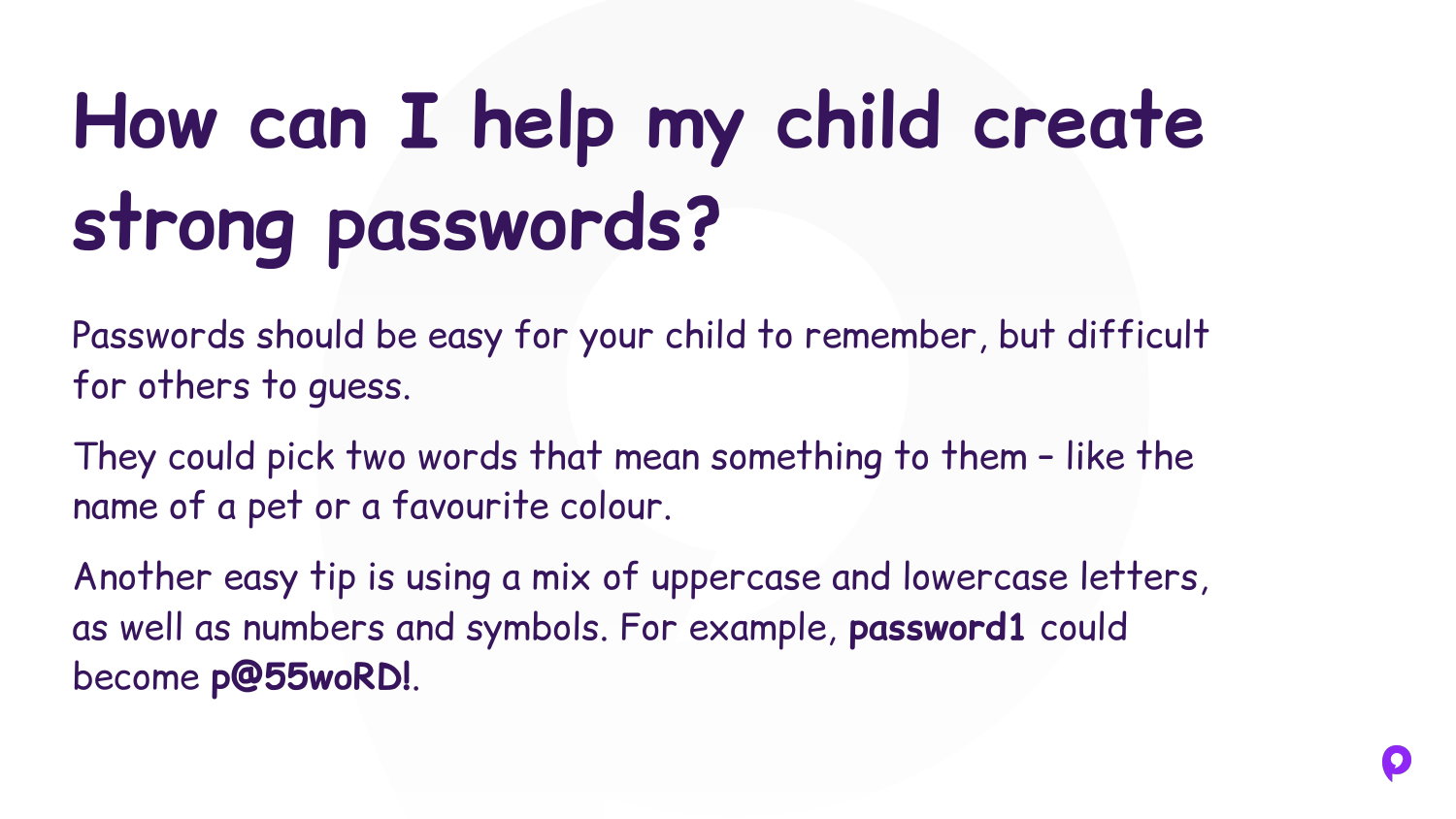

# How can I help my child create strong passwords?
Passwords should be easy for your child to remember, but difficult for others to guess.
They could pick two words that mean something to them – like the name of a pet or a favourite colour.
Another easy tip is using a mix of uppercase and lowercase letters, as well as numbers and symbols. For example, password1 could become p@55woRD!.